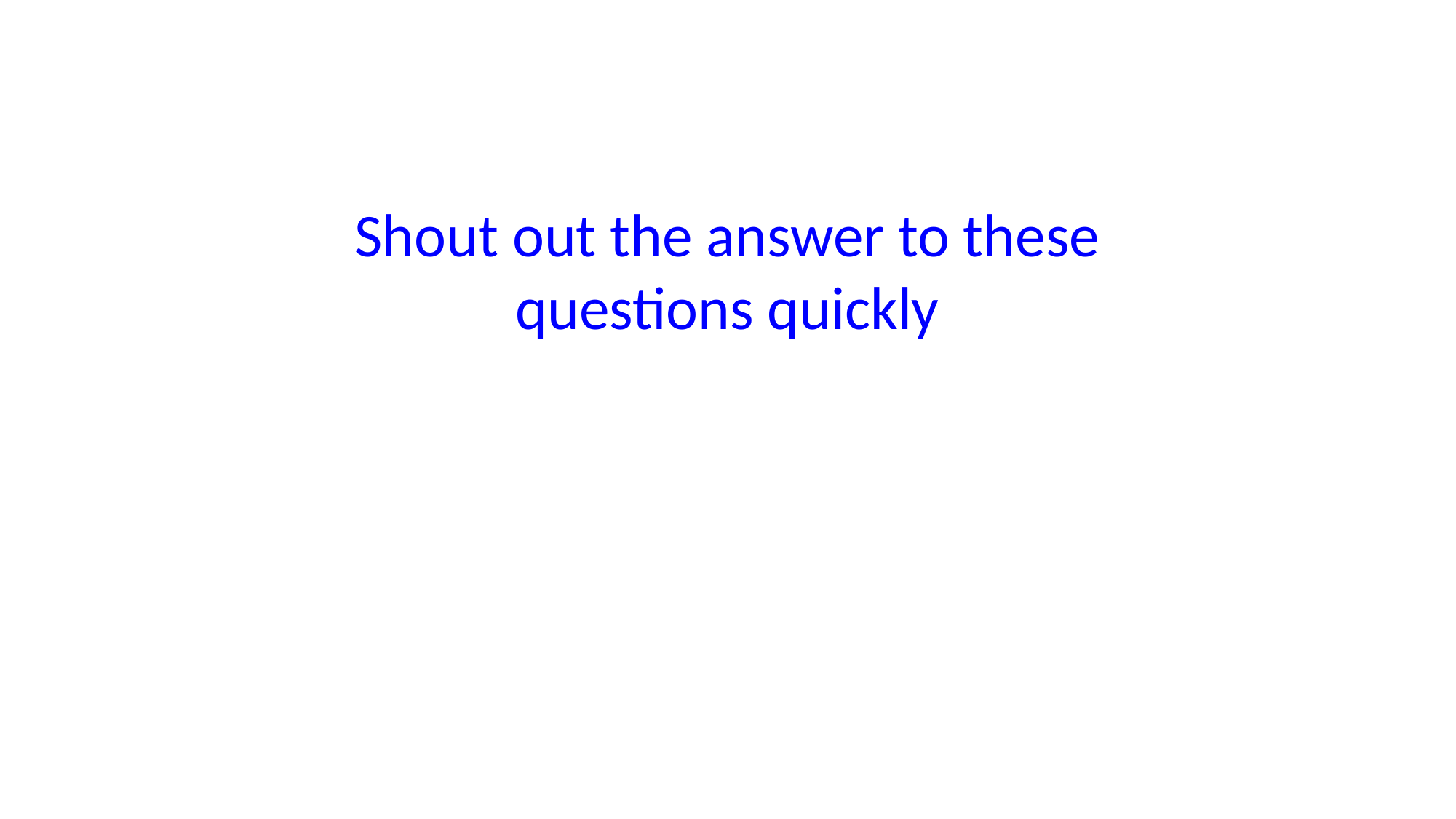

Shout out the answer to these questions quickly